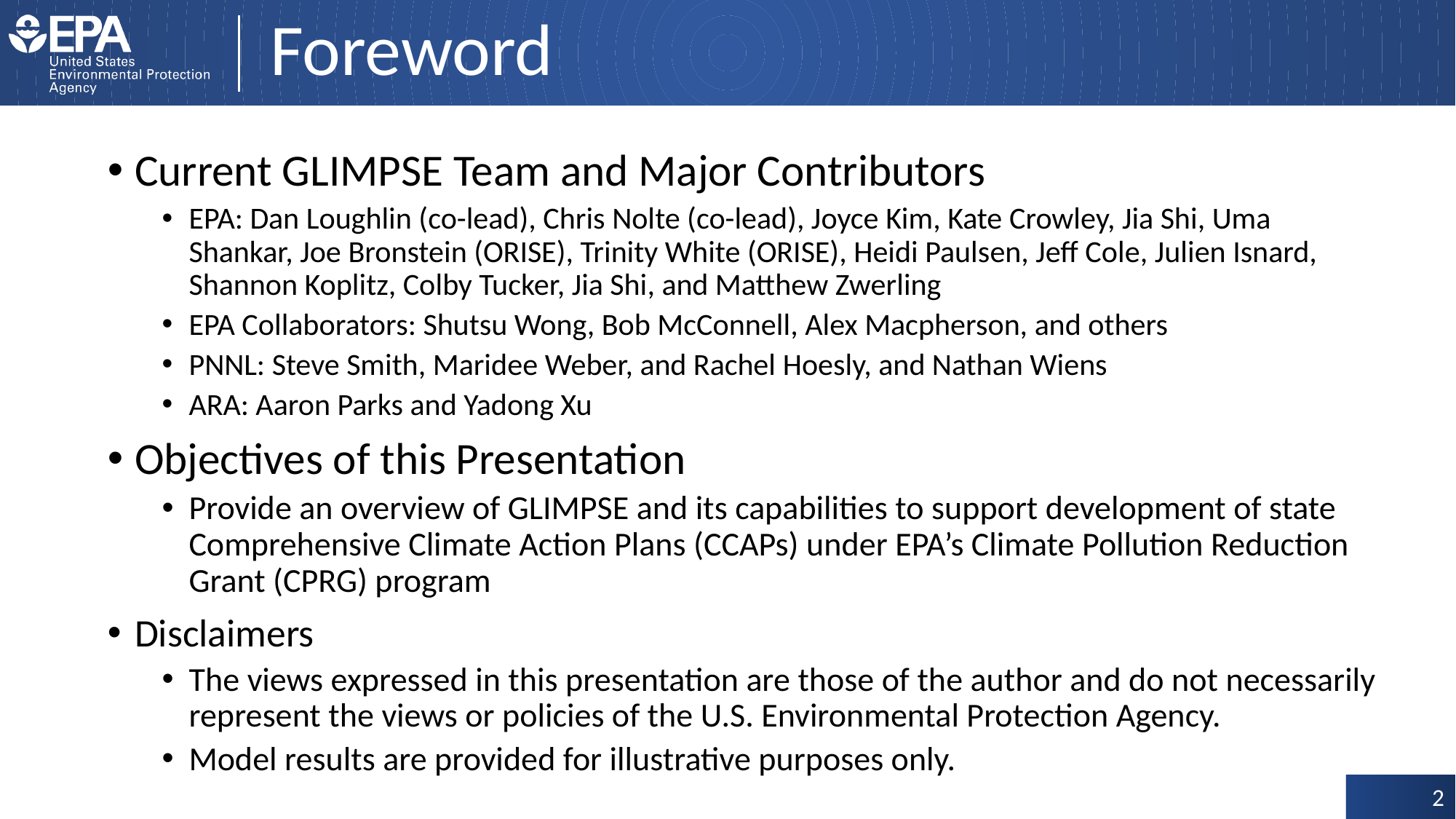

# Foreword
Current GLIMPSE Team and Major Contributors
EPA: Dan Loughlin (co-lead), Chris Nolte (co-lead), Joyce Kim, Kate Crowley, Jia Shi, Uma Shankar, Joe Bronstein (ORISE), Trinity White (ORISE), Heidi Paulsen, Jeff Cole, Julien Isnard, Shannon Koplitz, Colby Tucker, Jia Shi, and Matthew Zwerling
EPA Collaborators: Shutsu Wong, Bob McConnell, Alex Macpherson, and others
PNNL: Steve Smith, Maridee Weber, and Rachel Hoesly, and Nathan Wiens
ARA: Aaron Parks and Yadong Xu
Objectives of this Presentation
Provide an overview of GLIMPSE and its capabilities to support development of state Comprehensive Climate Action Plans (CCAPs) under EPA’s Climate Pollution Reduction Grant (CPRG) program
Disclaimers
The views expressed in this presentation are those of the author and do not necessarily represent the views or policies of the U.S. Environmental Protection Agency.
Model results are provided for illustrative purposes only.